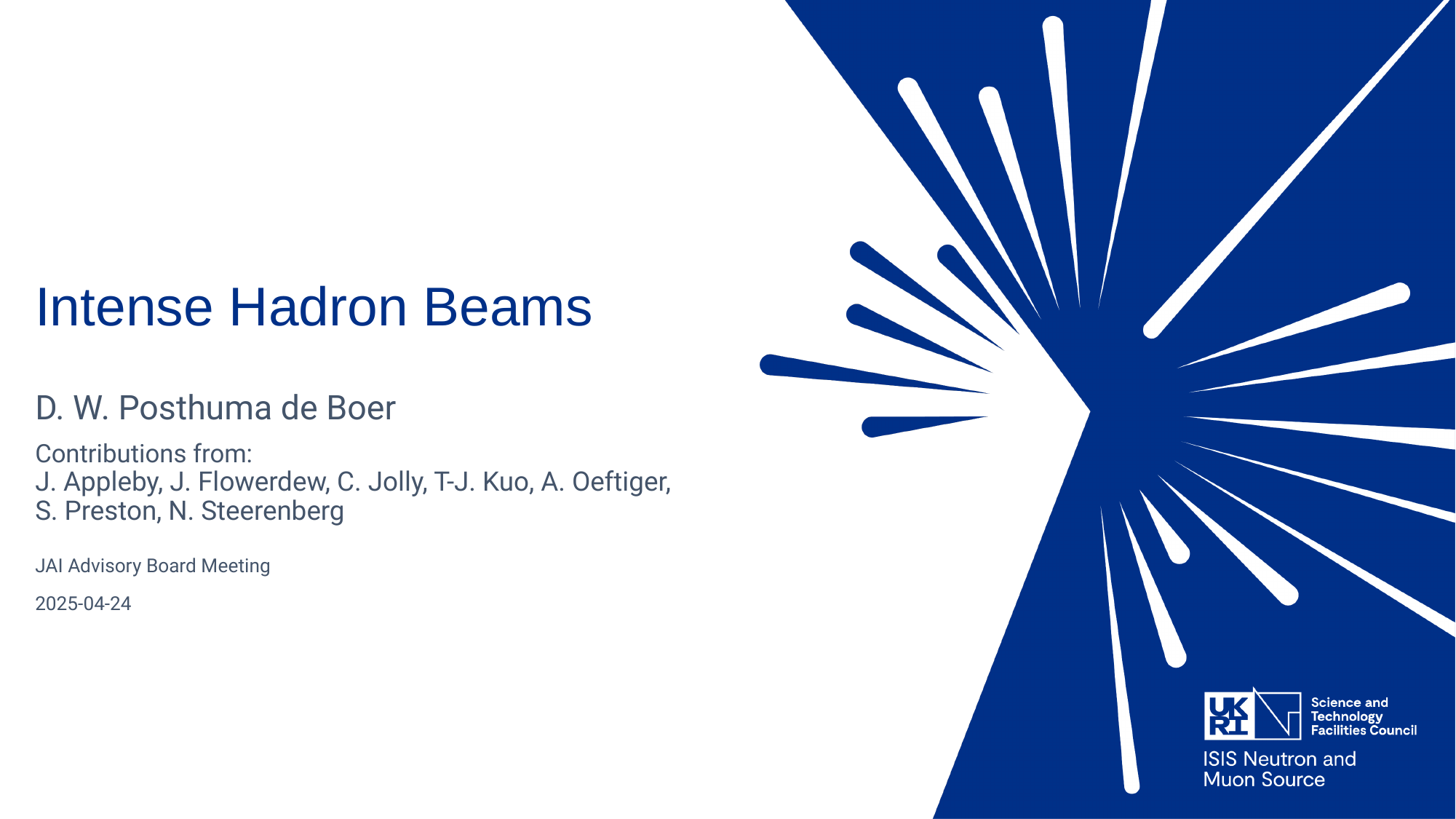

# Intense Hadron Beams
D. W. Posthuma de Boer
Contributions from:
J. Appleby, J. Flowerdew, C. Jolly, T-J. Kuo, A. Oeftiger,
S. Preston, N. Steerenberg
JAI Advisory Board Meeting
2025-04-24